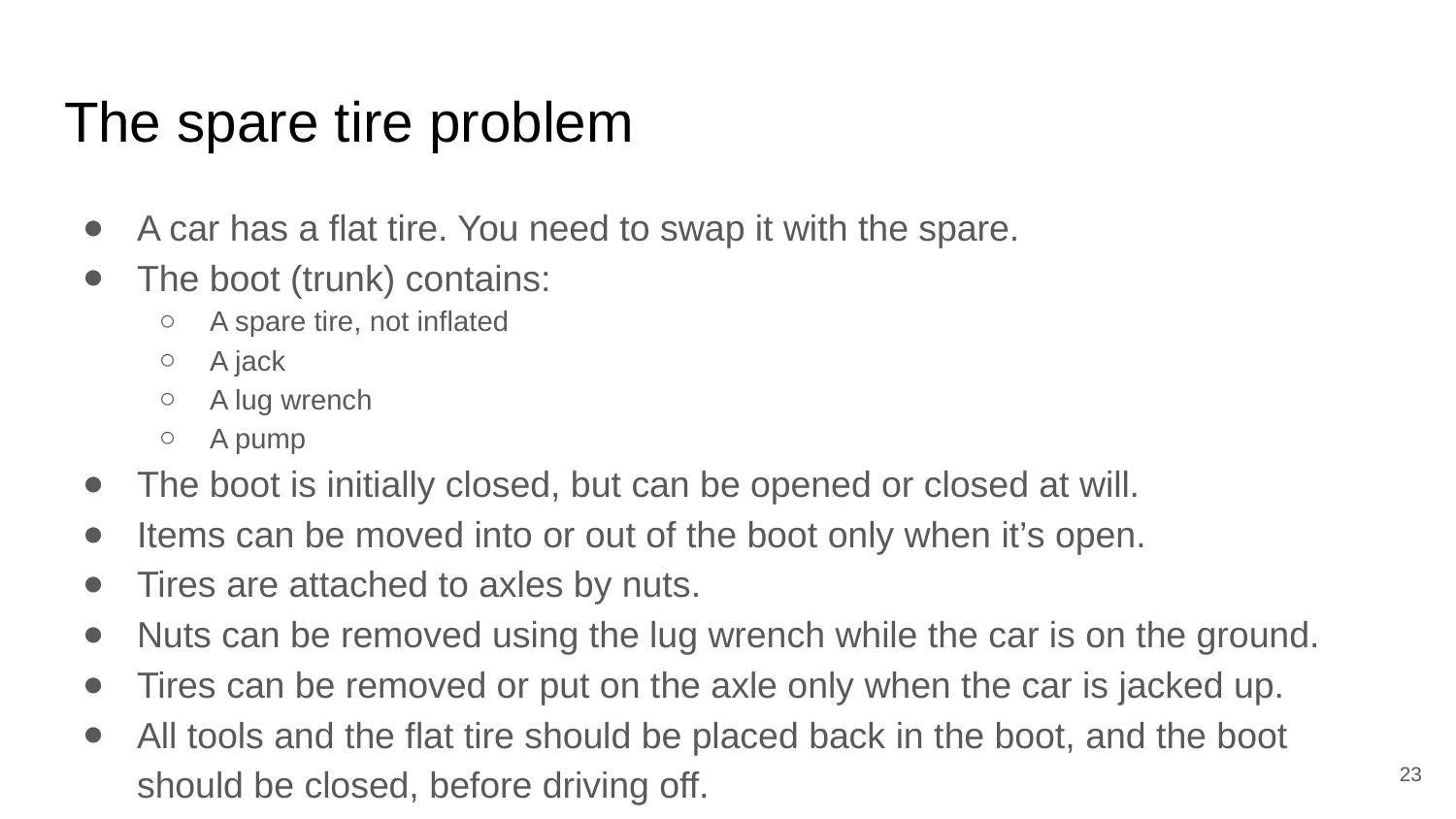

# The spare tire problem
A car has a flat tire. You need to swap it with the spare.
The boot (trunk) contains:
A spare tire, not inflated
A jack
A lug wrench
A pump
The boot is initially closed, but can be opened or closed at will.
Items can be moved into or out of the boot only when it’s open.
Tires are attached to axles by nuts.
Nuts can be removed using the lug wrench while the car is on the ground.
Tires can be removed or put on the axle only when the car is jacked up.
All tools and the flat tire should be placed back in the boot, and the boot should be closed, before driving off.
23